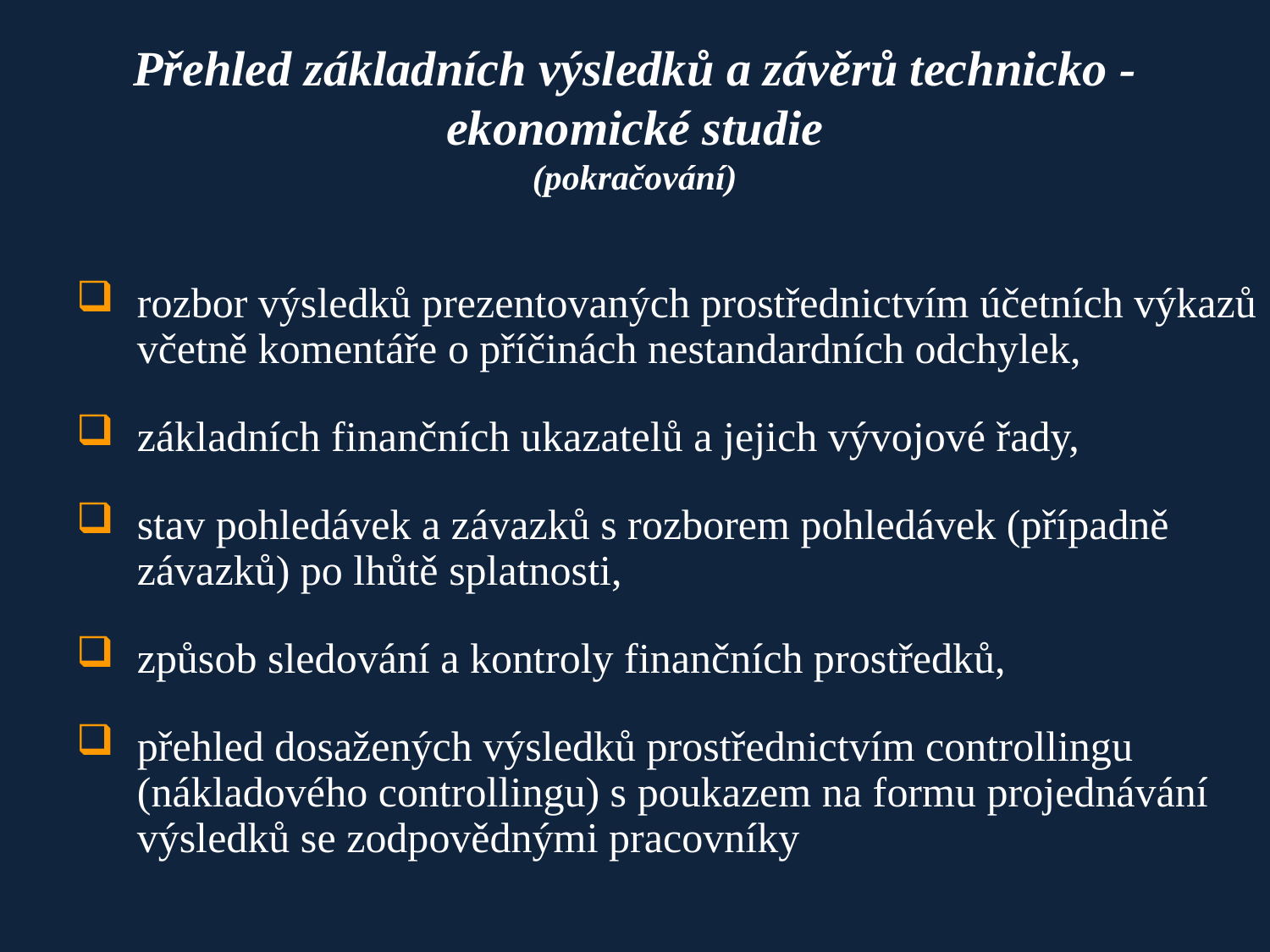

# Přehled základních výsledků a závěrů technicko - ekonomické studie (pokračování)
rozbor výsledků prezentovaných prostřednictvím účetních výkazů včetně komentáře o příčinách nestandardních odchylek,
základních finančních ukazatelů a jejich vývojové řady,
stav pohledávek a závazků s rozborem pohledávek (případně závazků) po lhůtě splatnosti,
způsob sledování a kontroly finančních prostředků,
přehled dosažených výsledků prostřednictvím controllingu (nákladového controllingu) s poukazem na formu projednávání výsledků se zodpovědnými pracovníky